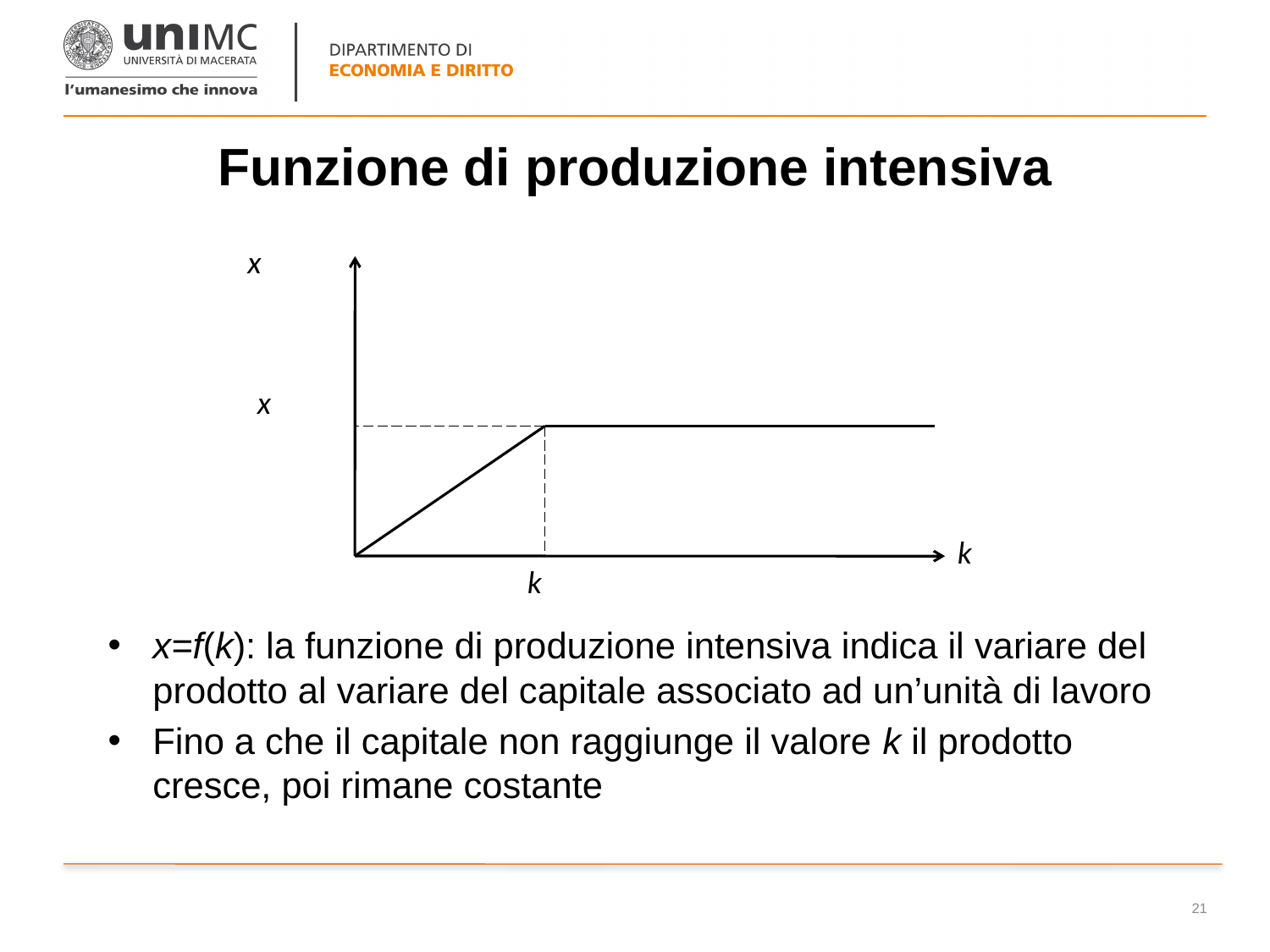

# Funzione di produzione intensiva
x
x
k
k
x=f(k): la funzione di produzione intensiva indica il variare del prodotto al variare del capitale associato ad un’unità di lavoro
Fino a che il capitale non raggiunge il valore k il prodotto cresce, poi rimane costante

21